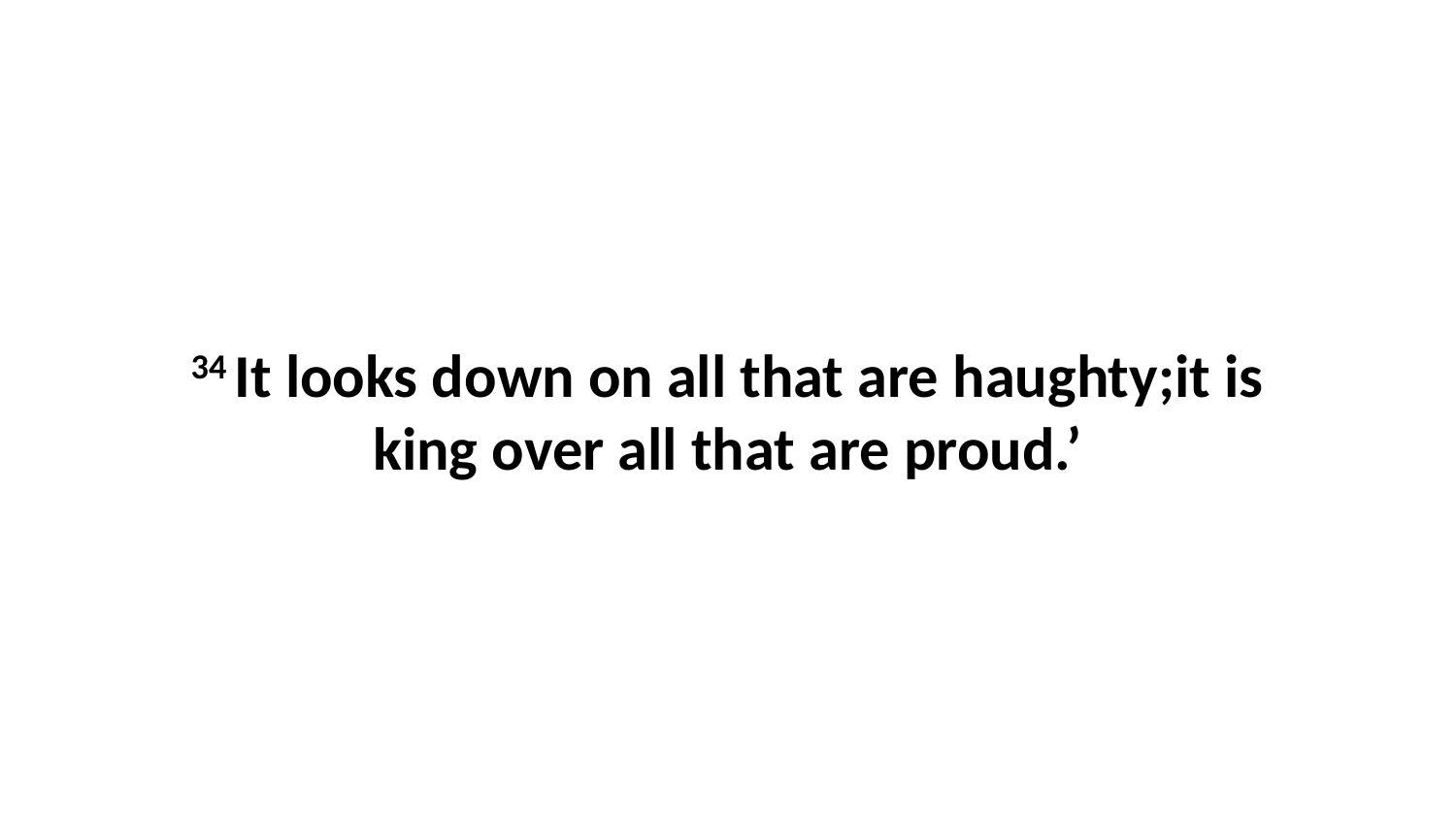

34 It looks down on all that are haughty;it is king over all that are proud.’